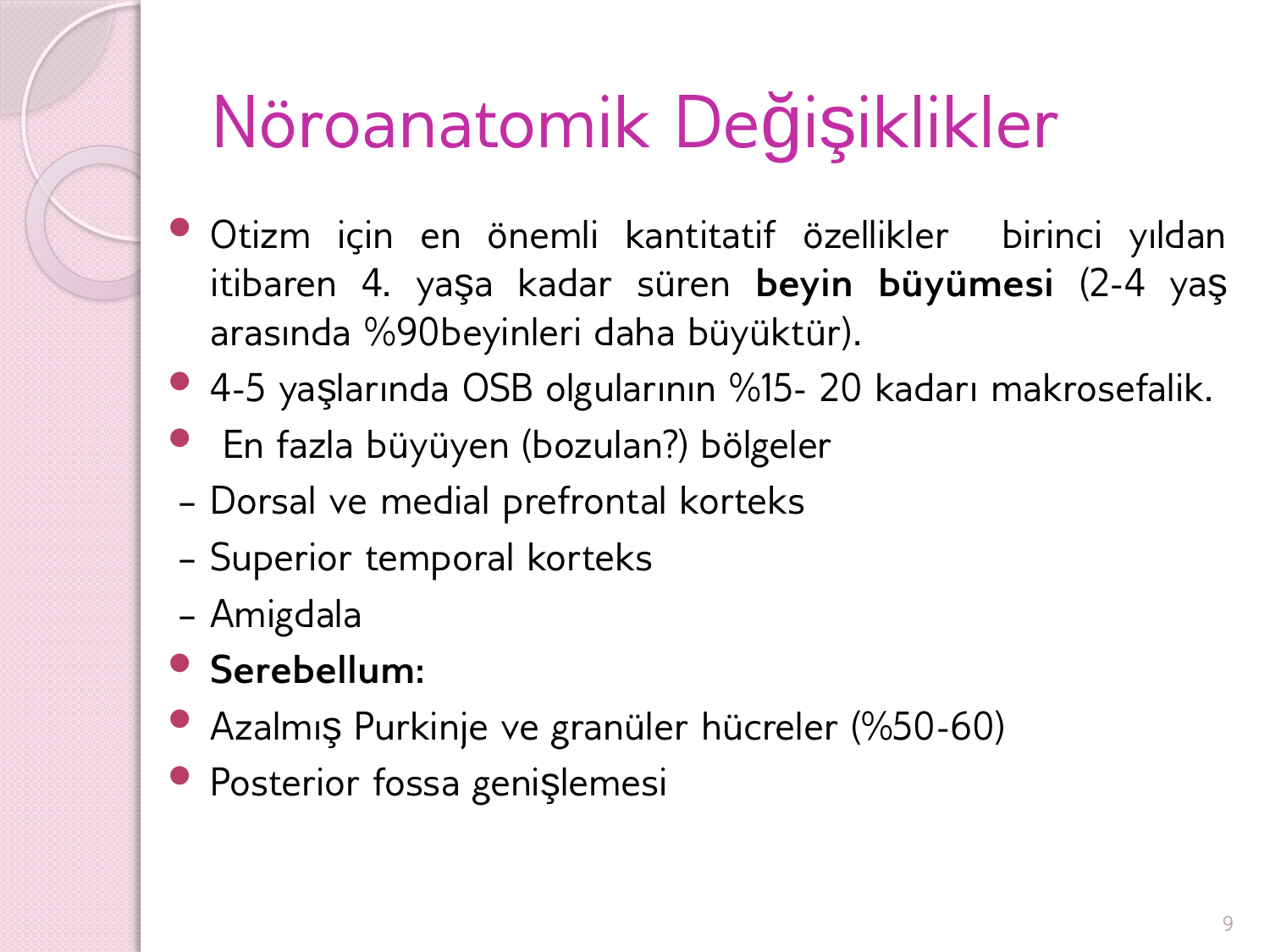

# Nöroanatomik Değişiklikler
Otizm için en önemli kantitatif özellikler  birinci yıldan itibaren 4. yaşa kadar süren beyin büyümesi (2-4 yaş arasında %90beyinleri daha büyüktür).
4-5 yaşlarında OSB olgularının %15- 20 kadarı makrosefalik.
 En fazla büyüyen (bozulan?) bölgeler
– Dorsal ve medial prefrontal korteks
– Superior temporal korteks
– Amigdala
Serebellum:
Azalmış Purkinje ve granüler hücreler (%50-60)
Posterior fossa genişlemesi
9